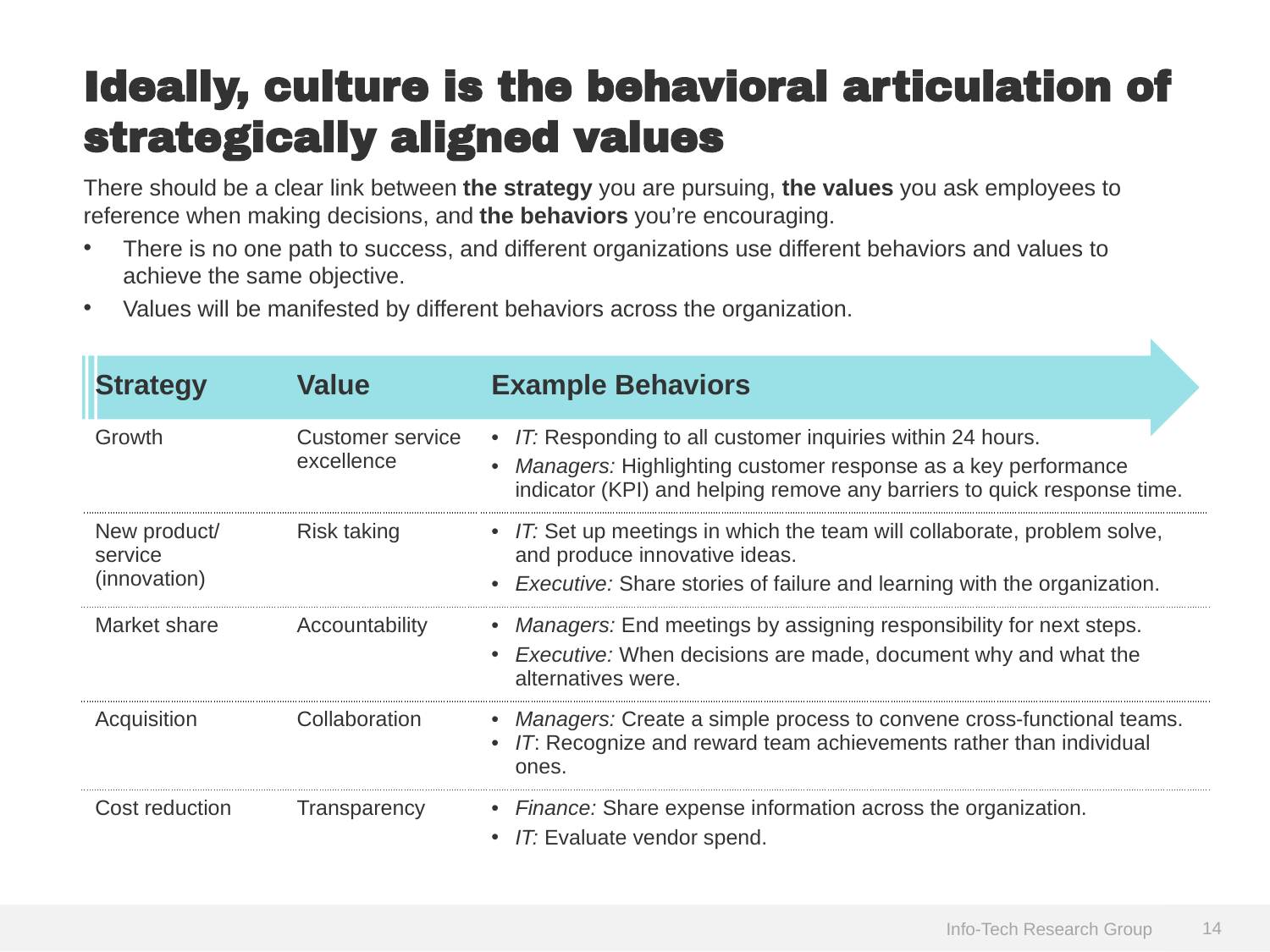

Ideally, culture is the behavioral articulation of strategically aligned values
There should be a clear link between the strategy you are pursuing, the values you ask employees to reference when making decisions, and the behaviors you’re encouraging.
There is no one path to success, and different organizations use different behaviors and values to achieve the same objective.
Values will be manifested by different behaviors across the organization.

| Strategy | Value | Example Behaviors |
| --- | --- | --- |
| Growth | Customer service excellence | IT: Responding to all customer inquiries within 24 hours. Managers: Highlighting customer response as a key performance indicator (KPI) and helping remove any barriers to quick response time. |
| New product/ service (innovation) | Risk taking | IT: Set up meetings in which the team will collaborate, problem solve, and produce innovative ideas. Executive: Share stories of failure and learning with the organization. |
| Market share | Accountability | Managers: End meetings by assigning responsibility for next steps. Executive: When decisions are made, document why and what the alternatives were. |
| Acquisition | Collaboration | Managers: Create a simple process to convene cross-functional teams. IT: Recognize and reward team achievements rather than individual ones. |
| Cost reduction | Transparency | Finance: Share expense information across the organization. IT: Evaluate vendor spend. |